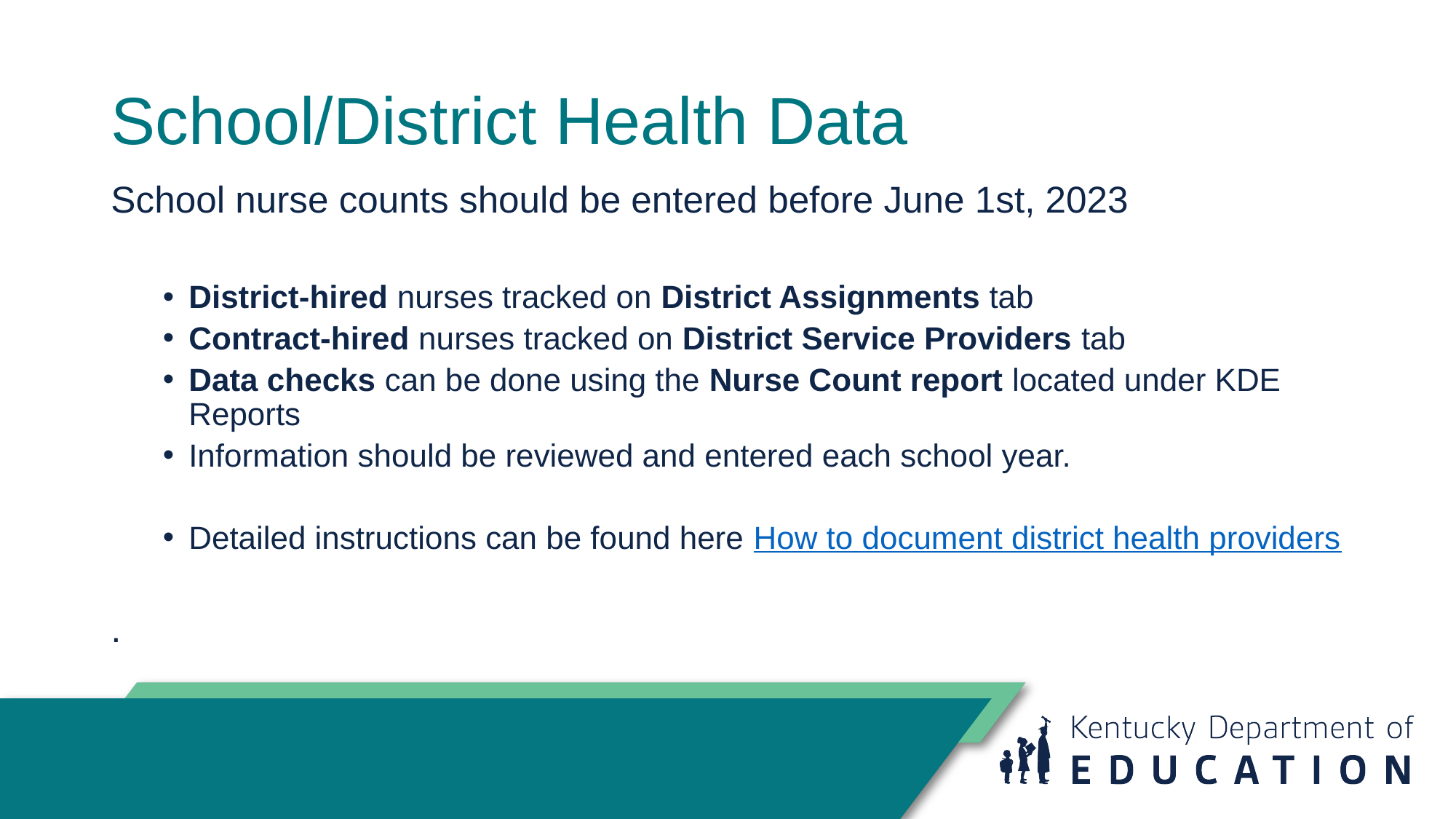

# School/District Health Data
School nurse counts should be entered before June 1st, 2023

District-hired nurses tracked on District Assignments tab
Contract-hired nurses tracked on District Service Providers tab
Data checks can be done using the Nurse Count report located under KDE Reports
Information should be reviewed and entered each school year.

Detailed instructions can be found here How to document district health providers

.